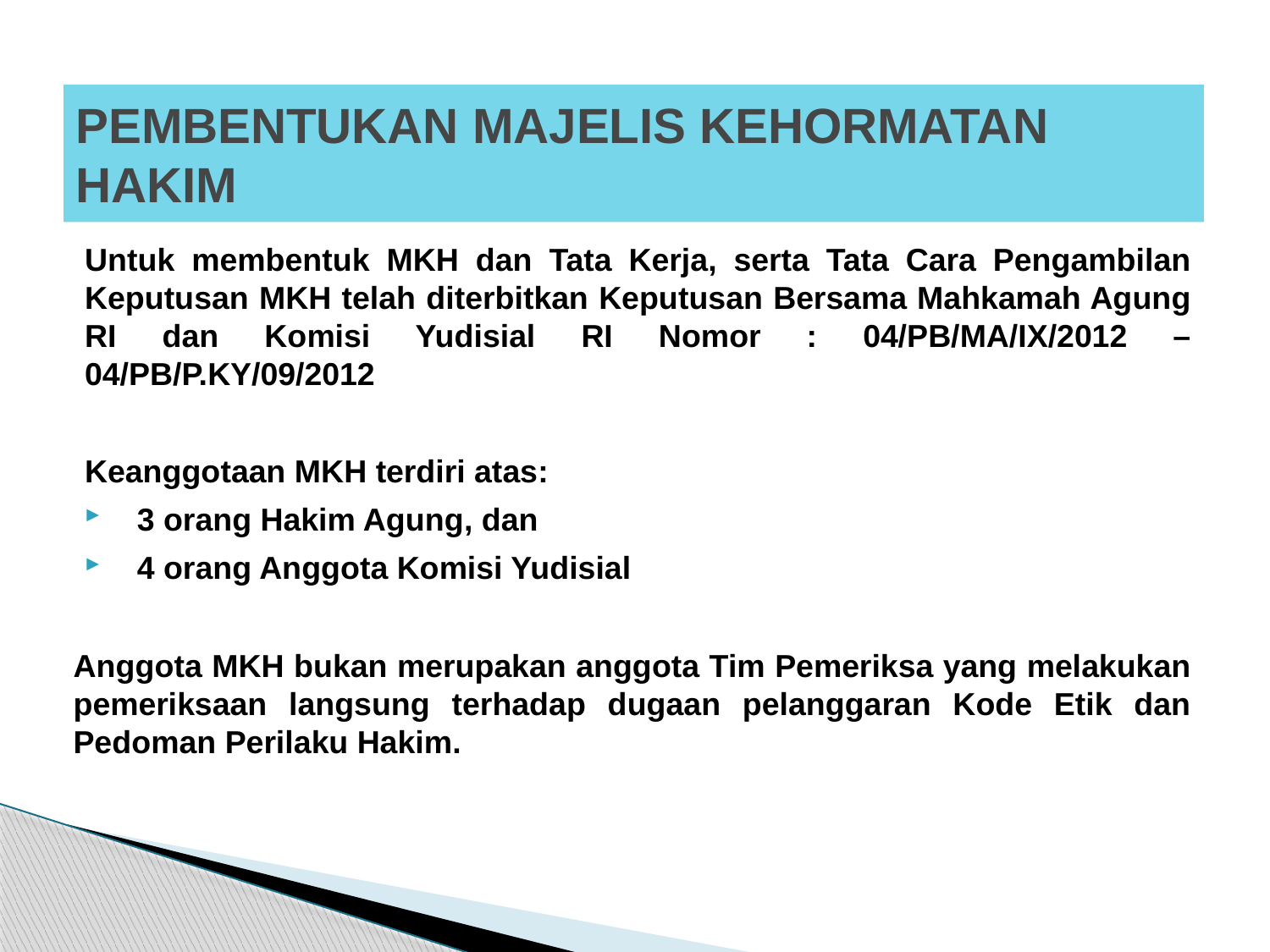

PEMBENTUKAN MAJELIS KEHORMATAN HAKIM
Untuk membentuk MKH dan Tata Kerja, serta Tata Cara Pengambilan Keputusan MKH telah diterbitkan Keputusan Bersama Mahkamah Agung RI dan Komisi Yudisial RI Nomor : 04/PB/MA/IX/2012 – 04/PB/P.KY/09/2012

Keanggotaan MKH terdiri atas:
    3 orang Hakim Agung, dan
    4 orang Anggota Komisi Yudisial

Anggota MKH bukan merupakan anggota Tim Pemeriksa yang melakukan pemeriksaan langsung terhadap dugaan pelanggaran Kode Etik dan Pedoman Perilaku Hakim.